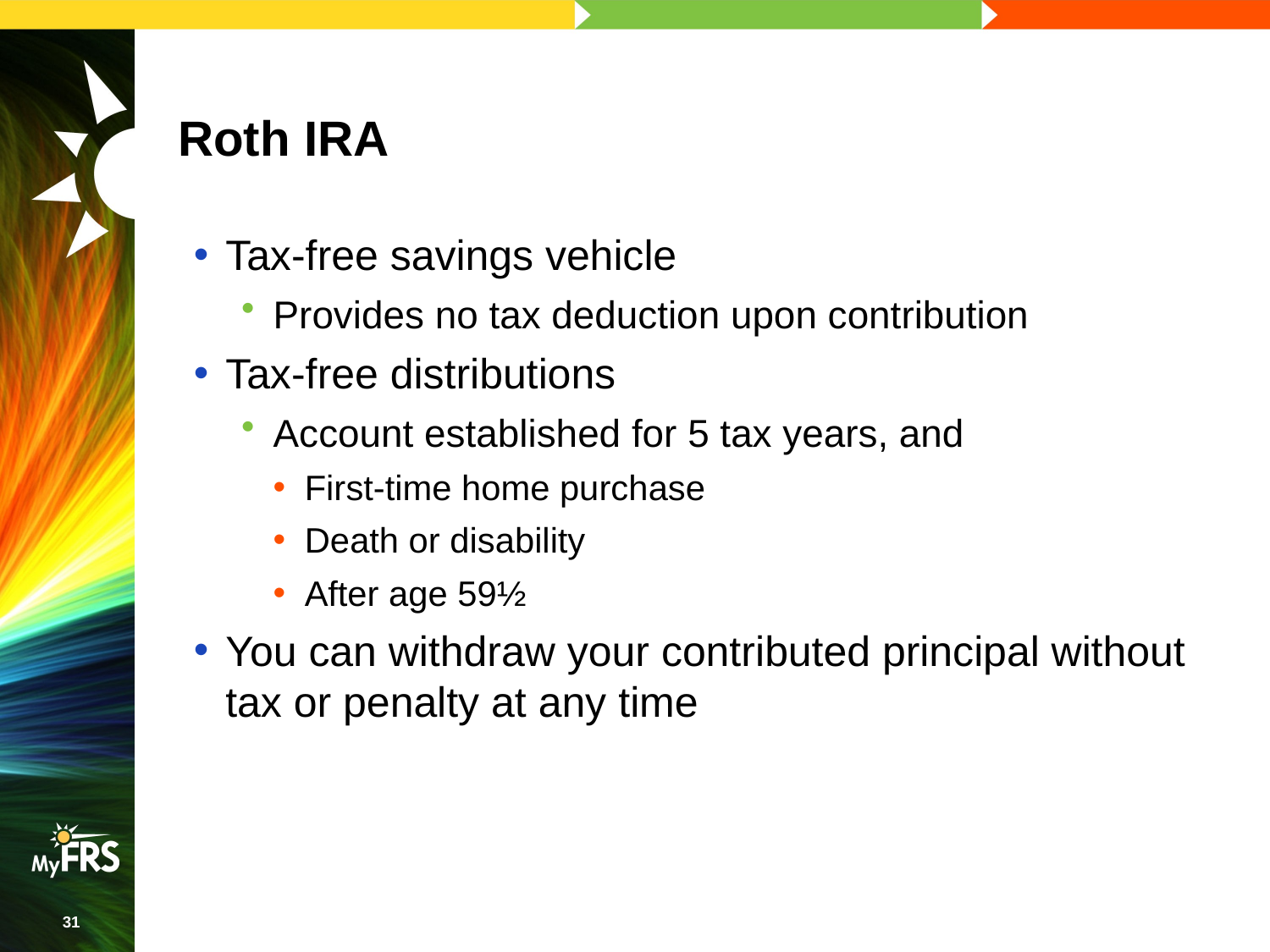

# Roth IRA
Tax-free savings vehicle
Provides no tax deduction upon contribution
Tax-free distributions
Account established for 5 tax years, and
First-time home purchase
Death or disability
After age 59½
You can withdraw your contributed principal without  tax or penalty at any time

31